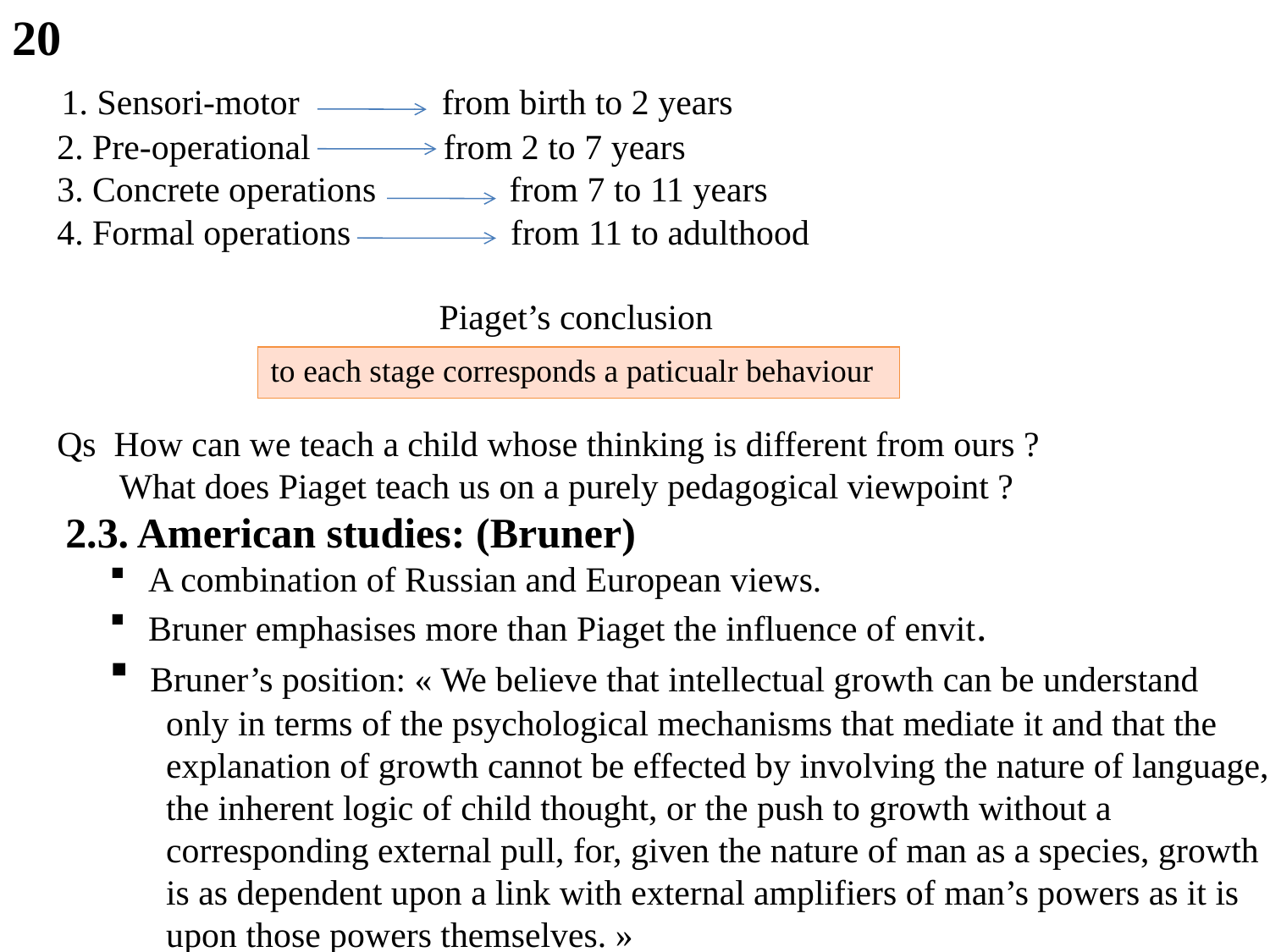

20
    1. Sensori-motor                from birth to 2 years
     2. Pre-operational               from 2 to 7 years
     3. Concrete operations               from 7 to 11 years
     4. Formal operations                  from 11 to adulthood

                                                Piaget’s conclusion

     Qs  How can we teach a child whose thinking is different from ours ?
            What does Piaget teach us on a purely pedagogical viewpoint ?
     2.3. American studies: (Bruner)
 A combination of Russian and European views.
 Bruner emphasises more than Piaget the influence of envit.
 Bruner’s position: « We believe that intellectual growth can be understand
   only in terms of the psychological mechanisms that mediate it and that the
   explanation of growth cannot be effected by involving the nature of language,
   the inherent logic of child thought, or the push to growth without a
   corresponding external pull, for, given the nature of man as a species, growth
   is as dependent upon a link with external amplifiers of man’s powers as it is
   upon those powers themselves. »

| to each stage corresponds a paticualr behaviour |
| --- |